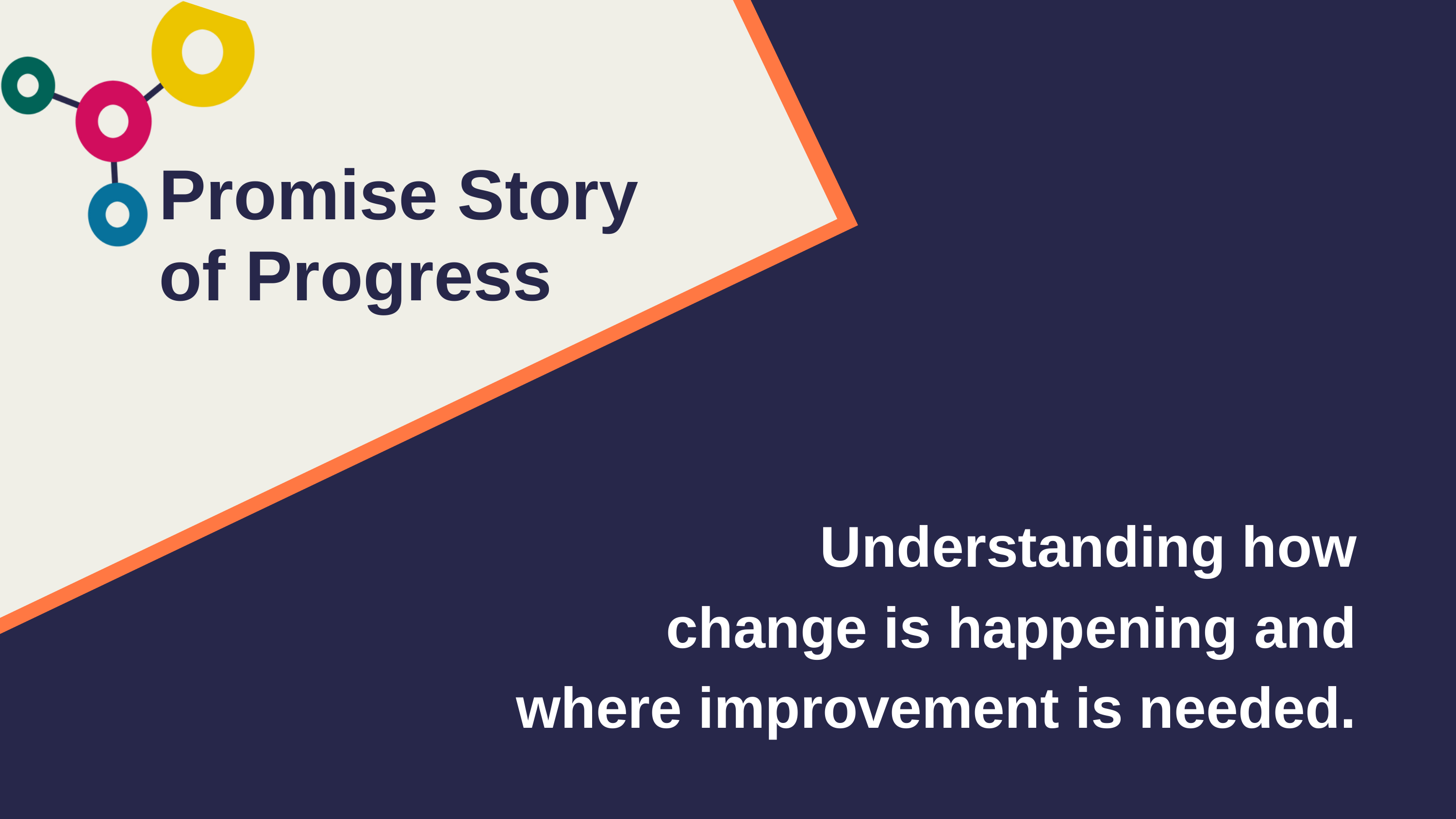

Promise Story of Progress
Understanding how
change is happening and
where improvement is needed.